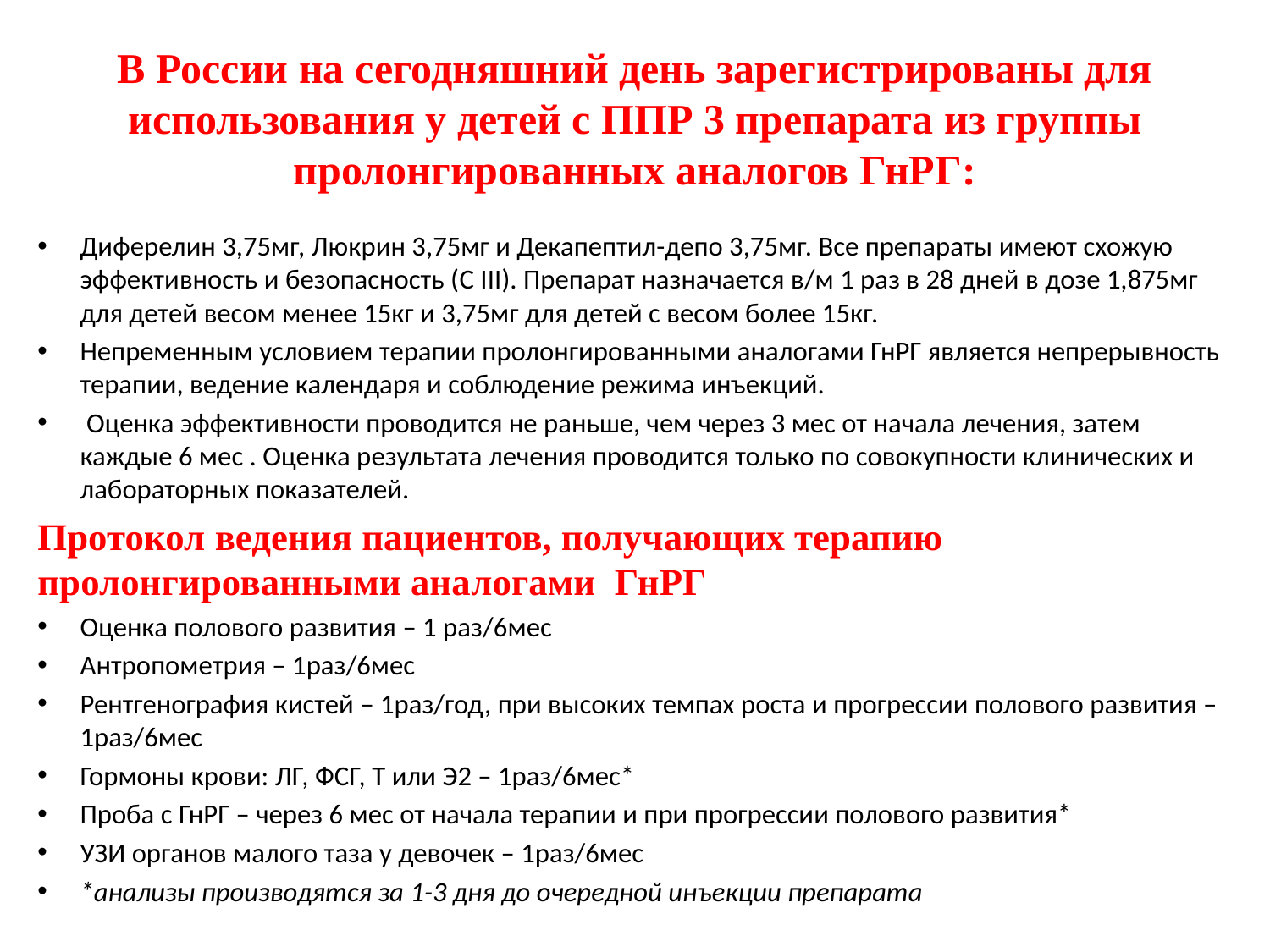

# В России на сегодняшний день зарегистрированы для использования у детей с ППР 3 препарата из группы пролонгированных аналогов ГнРГ:
Диферелин 3,75мг, Люкрин 3,75мг и Декапептил-депо 3,75мг. Все препараты имеют схожую эффективность и безопасность (C III). Препарат назначается в/м 1 раз в 28 дней в дозе 1,875мг для детей весом менее 15кг и 3,75мг для детей с весом более 15кг.
Непременным условием терапии пролонгированными аналогами ГнРГ является непрерывность терапии, ведение календаря и соблюдение режима инъекций.
 Оценка эффективности проводится не раньше, чем через 3 мес от начала лечения, затем каждые 6 мес . Оценка результата лечения проводится только по совокупности клинических и   лабораторных показателей.
Протокол ведения пациентов, получающих терапию пролонгированными аналогами  ГнРГ
Оценка полового развития – 1 раз/6мес
Антропометрия – 1раз/6мес
Рентгенография кистей – 1раз/год, при высоких темпах роста и прогрессии полового развития – 1раз/6мес
Гормоны крови: ЛГ, ФСГ, Т или Э2 – 1раз/6мес*
Проба с ГнРГ – через 6 мес от начала терапии и при прогрессии полового развития*
УЗИ органов малого таза у девочек – 1раз/6мес
*анализы производятся за 1-3 дня до очередной инъекции препарата